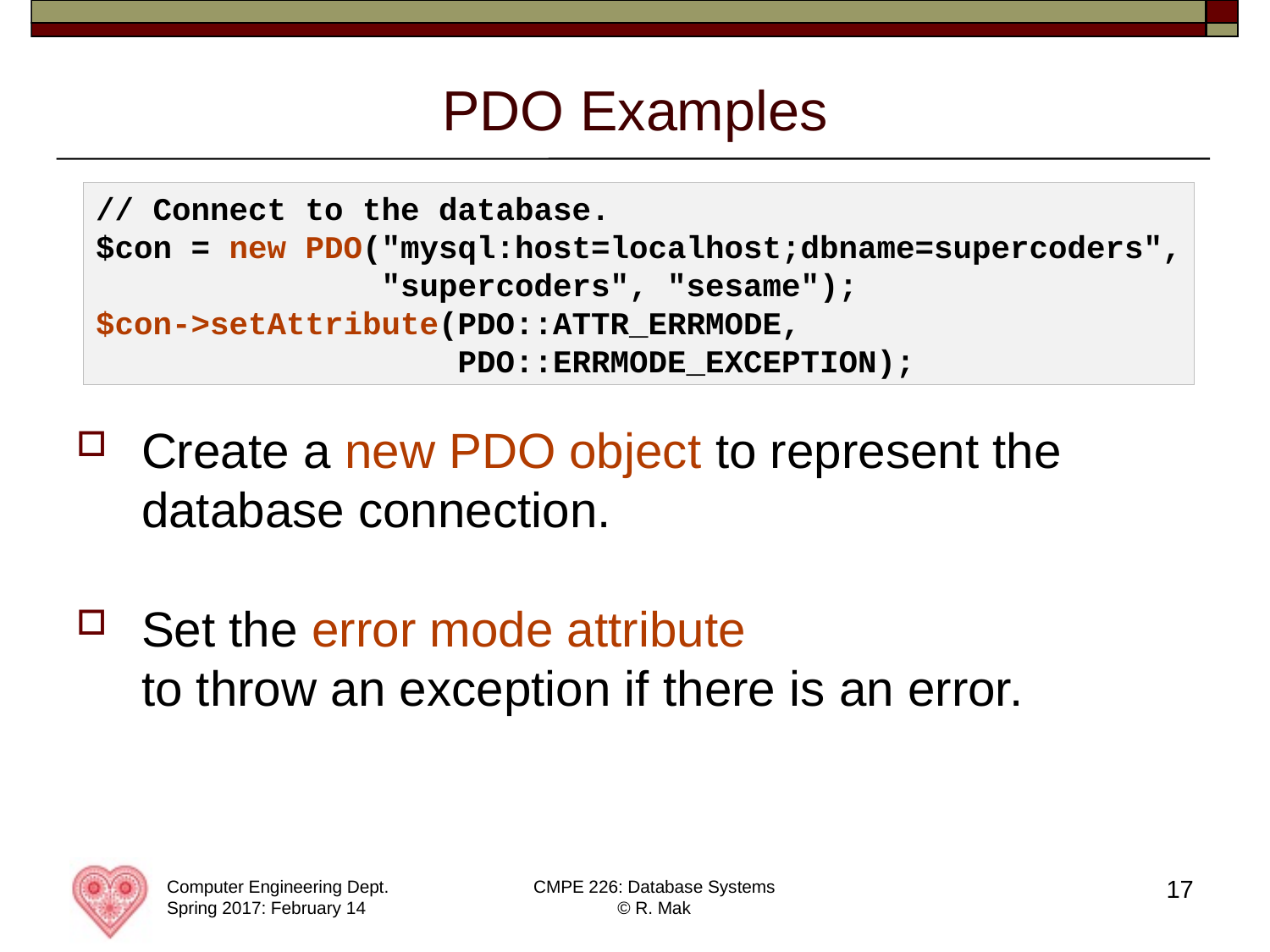

# PDO Examples
// Connect to the database.
$con = new PDO("mysql:host=localhost;dbname=supercoders",
               "supercoders", "sesame");
$con->setAttribute(PDO::ATTR_ERRMODE,
                   PDO::ERRMODE_EXCEPTION);
Create a new PDO object to represent the database connection.

Set the error mode attribute
to throw an exception if there is an error.
17